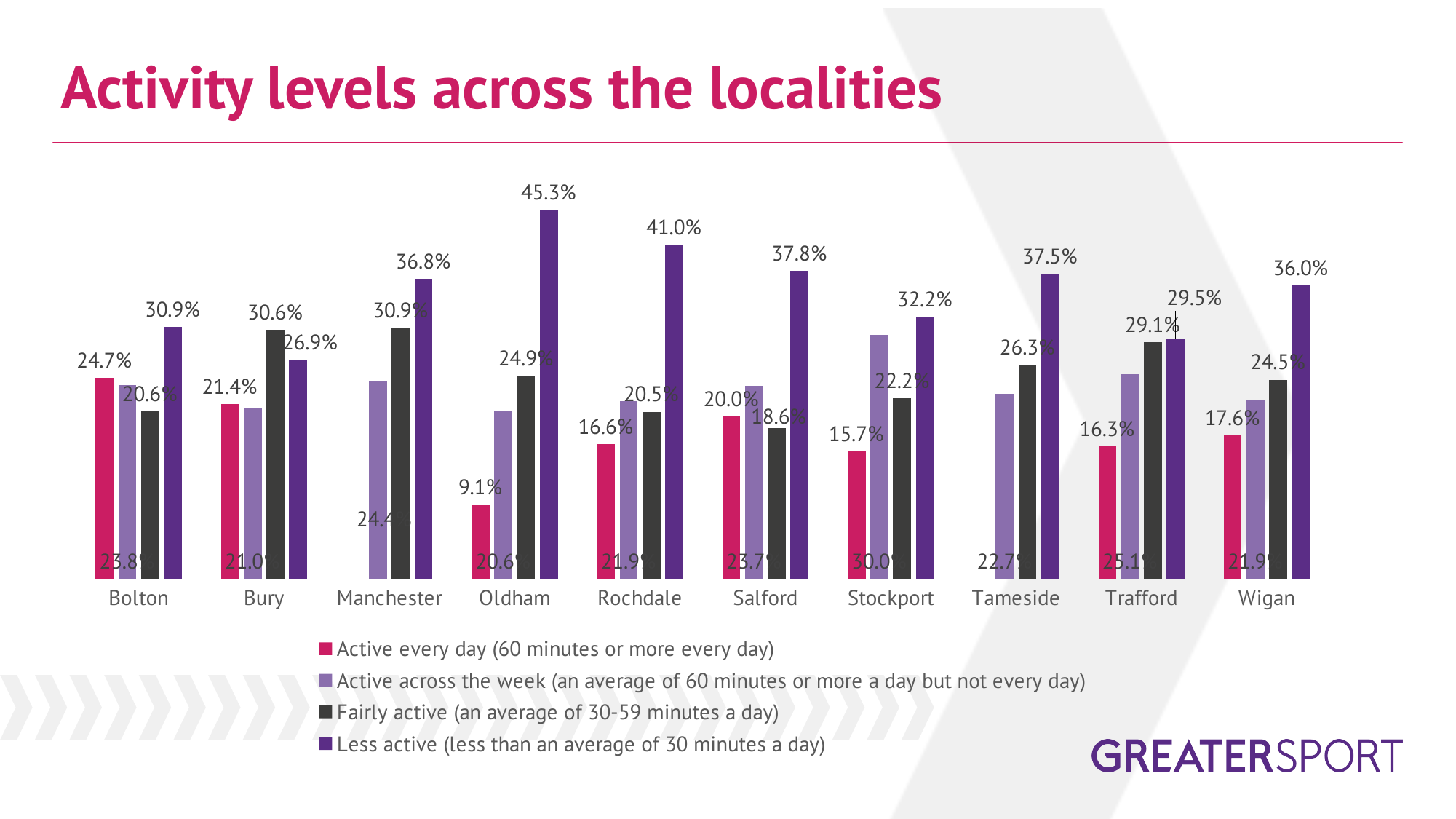

# Activity levels across the localities

### Chart

| Category | Active every day (60 minutes or more every day) | Active across the week (an average of 60 minutes or more a day but not every day) | Fairly active (an average of 30-59 minutes a day) | Less active (less than an average of 30 minutes a day) |
|---|---|---|---|---|
| Bolton | 0.2467 | 0.2376 | 0.2062 | 0.3094 |
| Bury | 0.2144 | 0.2103 | 0.3059 | 0.2694 |
| Manchester | 0.0 | 0.2436 | 0.3088 | 0.3682 |
| Oldham | 0.0911 | 0.2064 | 0.2492 | 0.4534 |
| Rochdale | 0.1655 | 0.2188 | 0.2054 | 0.4103 |
| Salford | 0.1995 | 0.2368 | 0.1857 | 0.378 |
| Stockport | 0.1568 | 0.2997 | 0.222 | 0.3215 |
| Tameside | 0.0 | 0.2272 | 0.2631 | 0.3747 |
| Trafford | 0.163 | 0.2514 | 0.291 | 0.2946 |
| Wigan | 0.1762 | 0.2191 | 0.2447 | 0.36 |